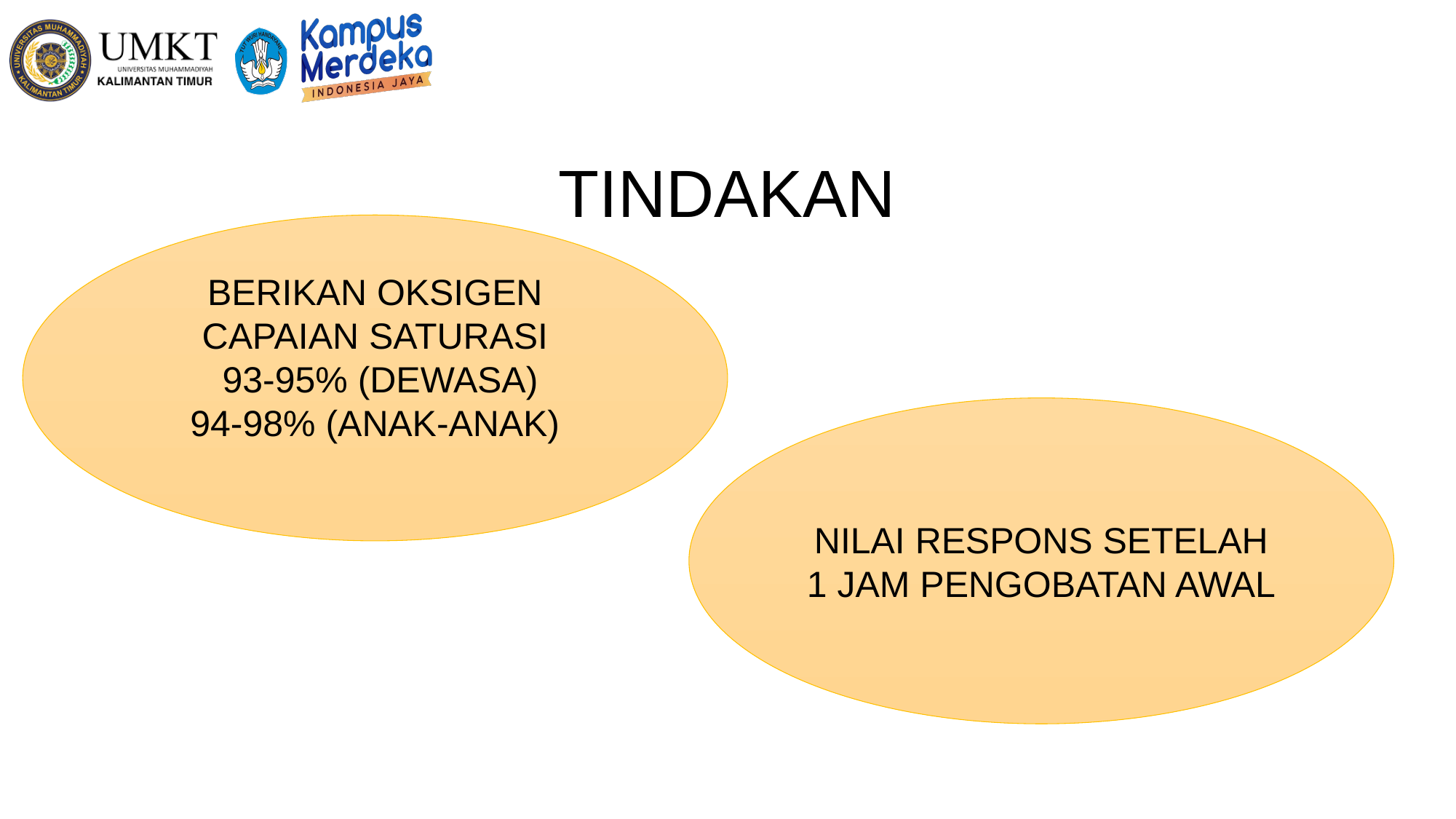

# TINDAKAN
BERIKAN OKSIGEN
CAPAIAN SATURASI
 93-95% (DEWASA)
94-98% (ANAK-ANAK)

NILAI RESPONS SETELAH 1 JAM PENGOBATAN AWAL